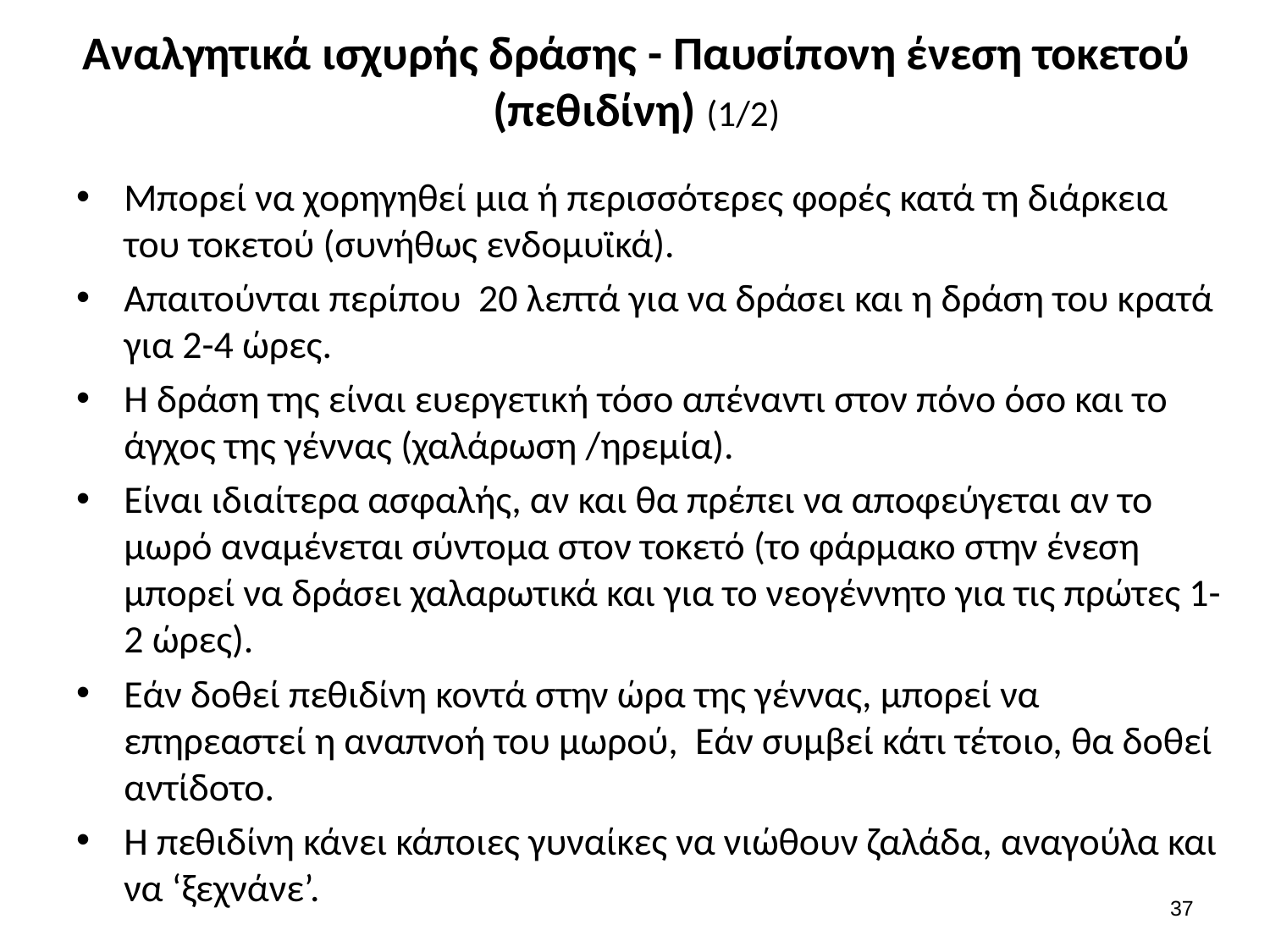

# Αναλγητικά ισχυρής δράσης - Παυσίπονη ένεση τοκετού (πεθιδίνη) (1/2)
Μπορεί να χορηγηθεί μια ή περισσότερες φορές κατά τη διάρκεια του τοκετού (συνήθως ενδομυϊκά).
Απαιτούνται περίπου  20 λεπτά για να δράσει και η δράση του κρατά για 2-4 ώρες.
Η δράση της είναι ευεργετική τόσο απέναντι στον πόνο όσο και το άγχος της γέννας (χαλάρωση /ηρεμία).
Είναι ιδιαίτερα ασφαλής, αν και θα πρέπει να αποφεύγεται αν το μωρό αναμένεται σύντομα στον τοκετό (το φάρμακο στην ένεση μπορεί να δράσει χαλαρωτικά και για το νεογέννητο για τις πρώτες 1-2 ώρες).
Εάν δοθεί πεθιδίνη κοντά στην ώρα της γέννας, μπορεί να επηρεαστεί η αναπνοή του μωρού,  Εάν συμβεί κάτι τέτοιο, θα δοθεί αντίδοτο.
Η πεθιδίνη κάνει κάποιες γυναίκες να νιώθουν ζαλάδα, αναγούλα και να ‘ξεχνάνε’.
37